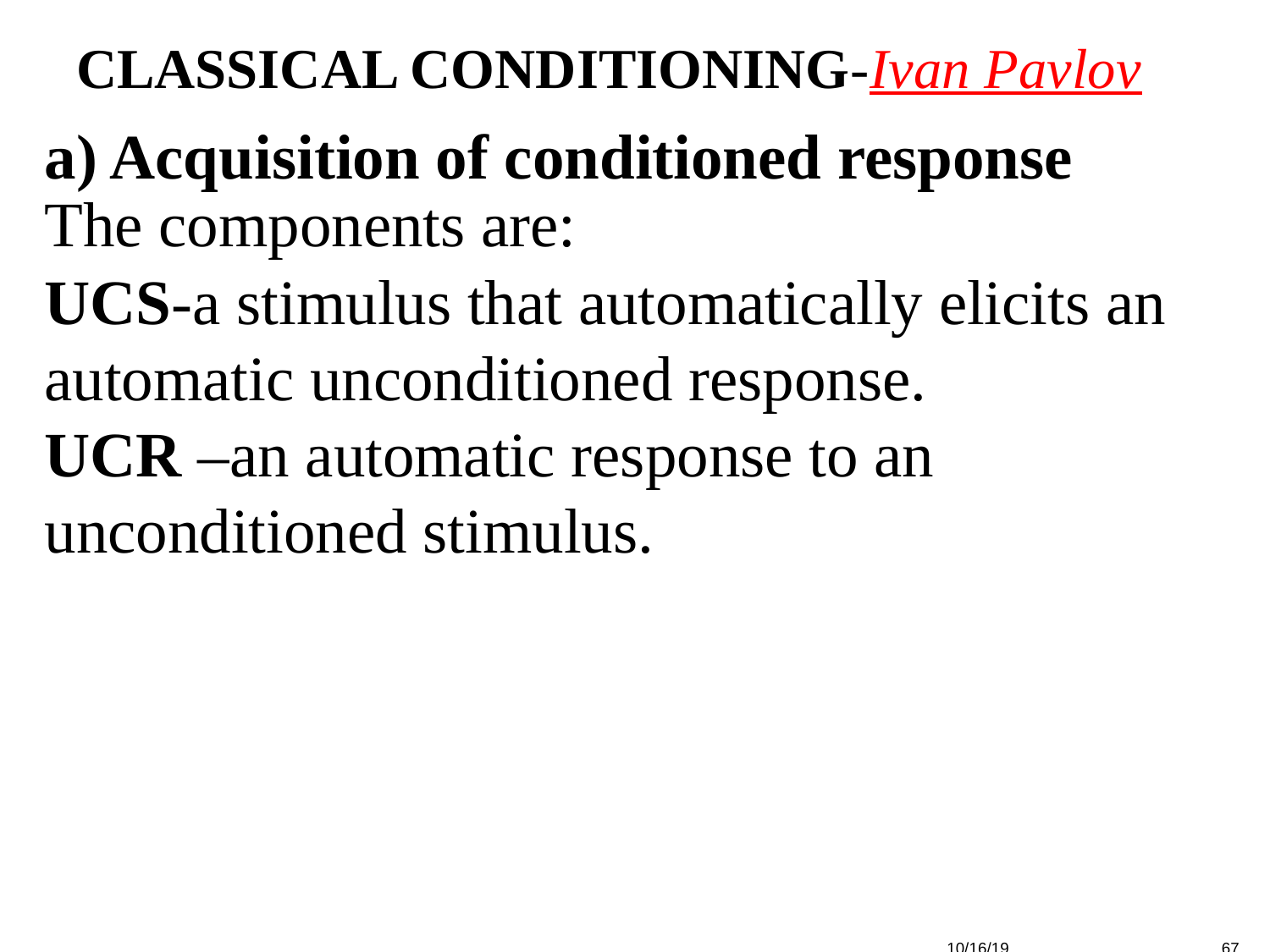

CLASSICAL CONDITIONING-Ivan Pavlov
a) Acquisition of conditioned response
The components are:
UCS-a stimulus that automatically elicits an automatic unconditioned response.
UCR –an automatic response to an unconditioned stimulus.
10/16/19
67